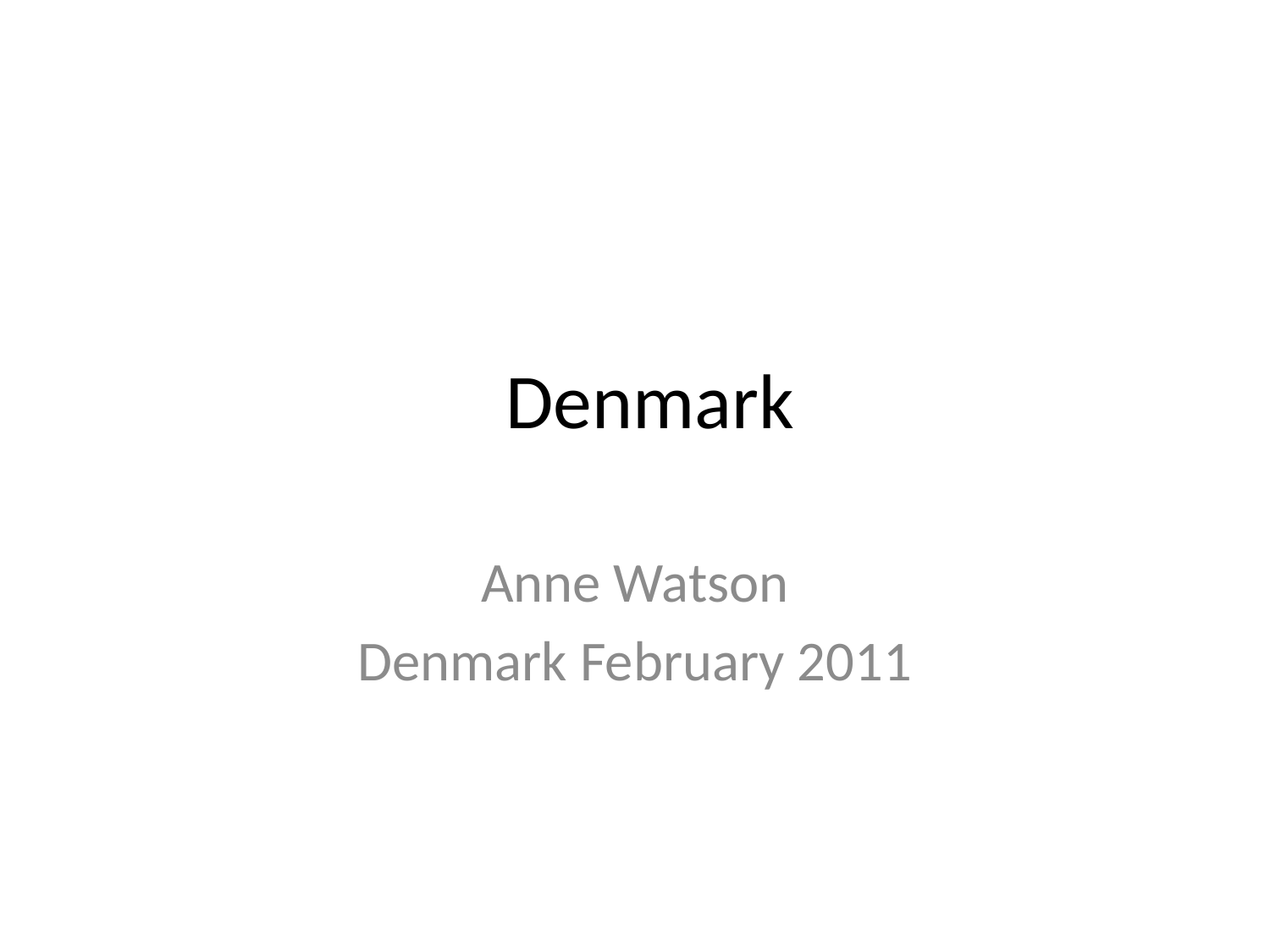

# Denmark
Anne Watson
Denmark February 2011